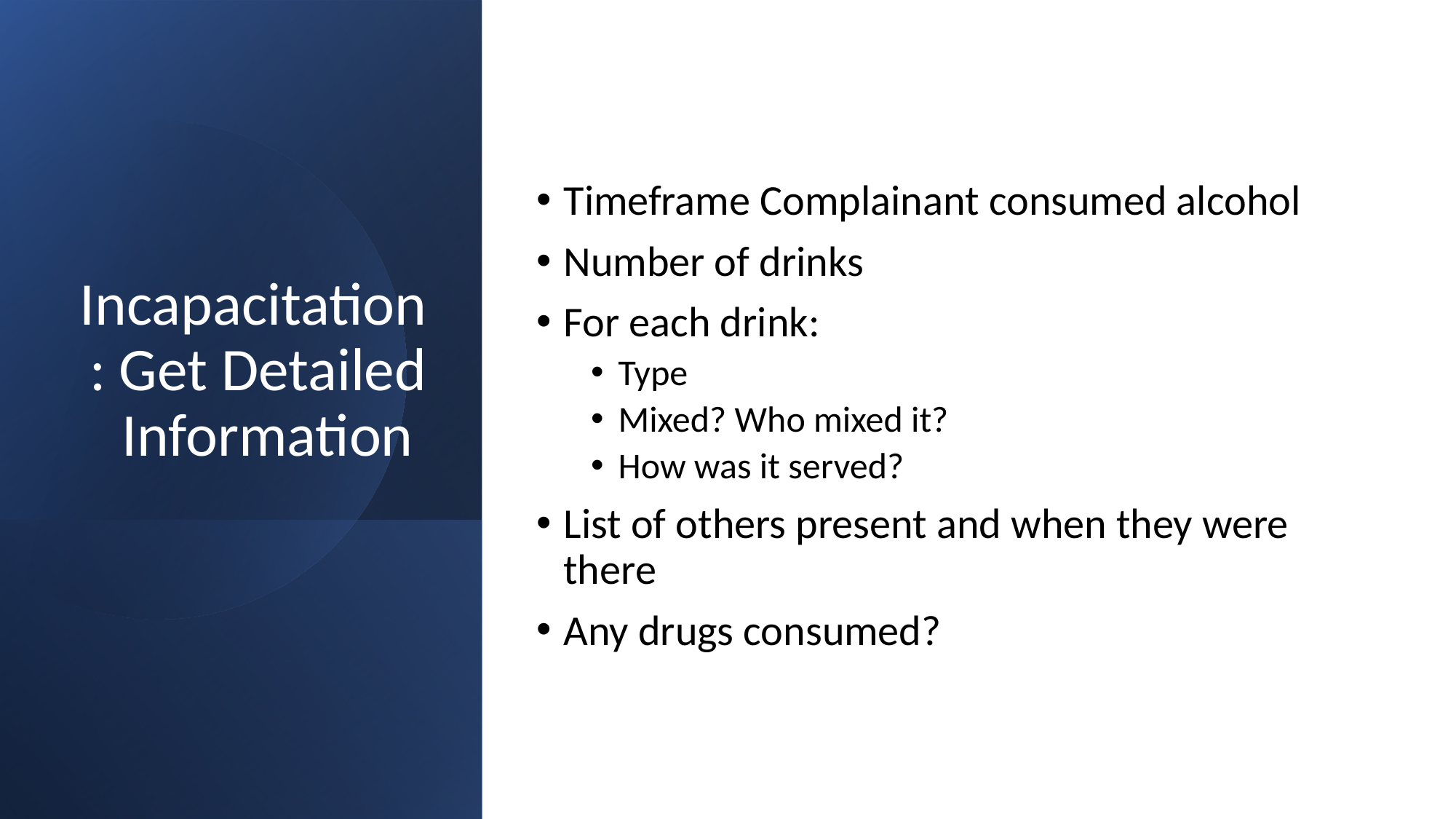

Timeframe Complainant consumed alcohol
Number of drinks
For each drink:
Type
Mixed? Who mixed it?
How was it served?
List of others present and when they were there
Any drugs consumed?
# Incapacitation: Get Detailed Information